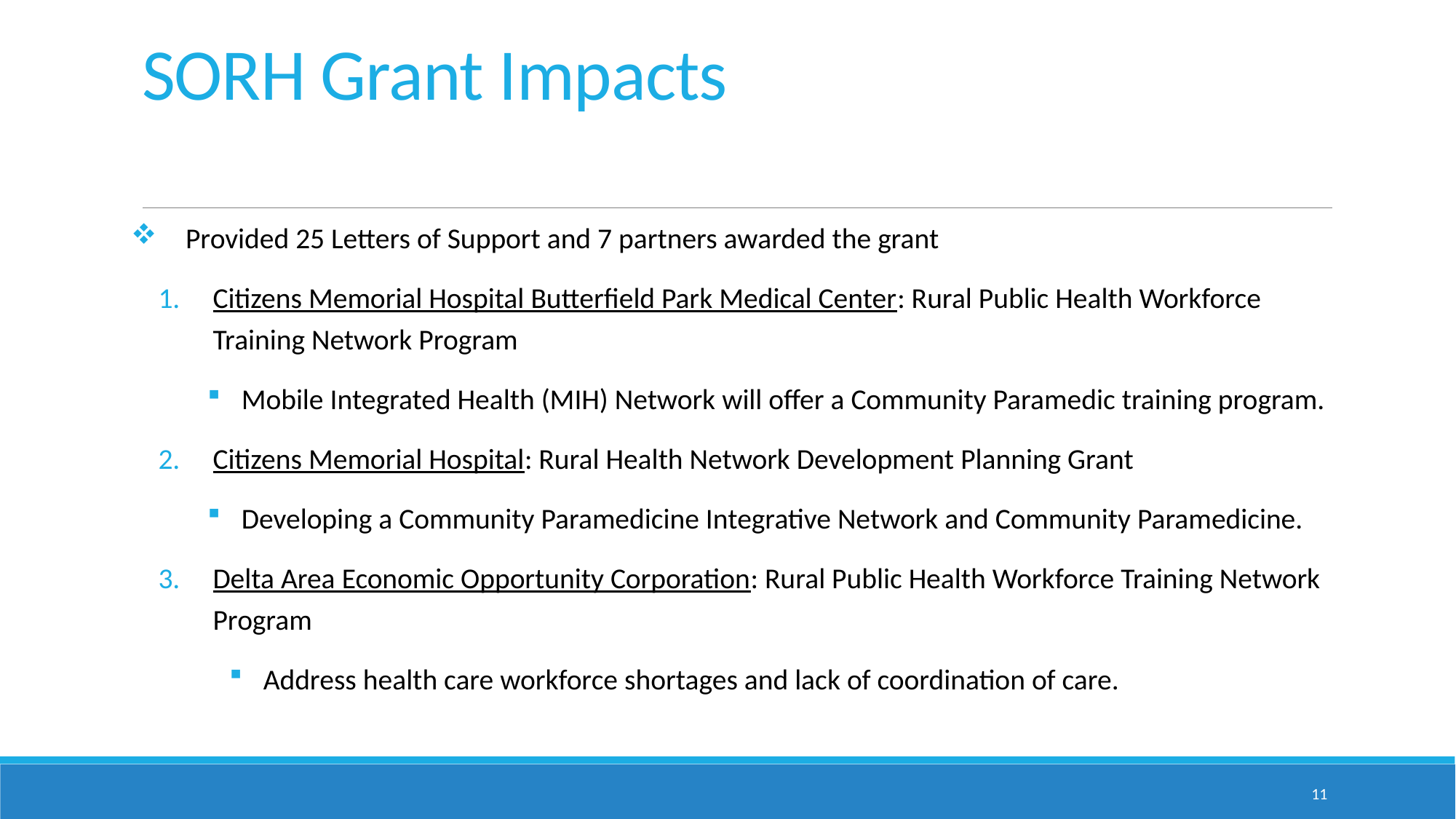

# SORH Grant Impacts
Provided 25 Letters of Support and 7 partners awarded the grant
Citizens Memorial Hospital Butterfield Park Medical Center: Rural Public Health Workforce Training Network Program
Mobile Integrated Health (MIH) Network will offer a Community Paramedic training program.
Citizens Memorial Hospital: Rural Health Network Development Planning Grant
Developing a Community Paramedicine Integrative Network and Community Paramedicine.
Delta Area Economic Opportunity Corporation: Rural Public Health Workforce Training Network Program
Address health care workforce shortages and lack of coordination of care.
11